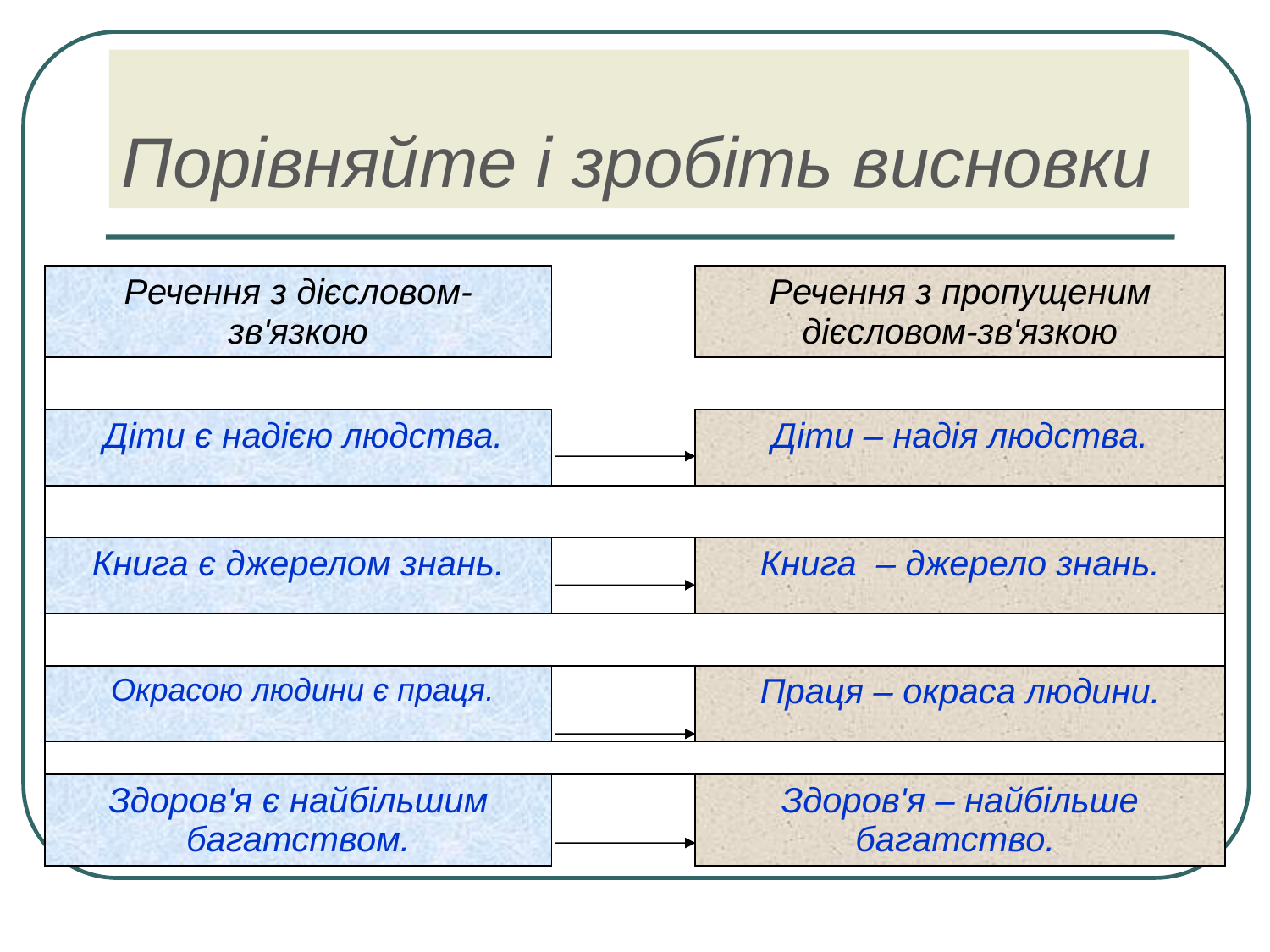

#
Порівняйте і зробіть висновки
| Речення з дієсловом-зв'язкою |  | Речення з пропущеним дієсловом-зв'язкою |
| --- | --- | --- |
|  |  |  |
| Діти є надією людства. |  | Діти – надія людства. |
|  |  |  |
| Книга є джерелом знань. |  | Книга – джерело знань. |
|  |  |  |
| Окрасою людини є праця. |  | Праця – окраса людини. |
|  |  |  |
| Здоров'я є найбільшим багатством. |  | Здоров'я – найбільше багатство. |